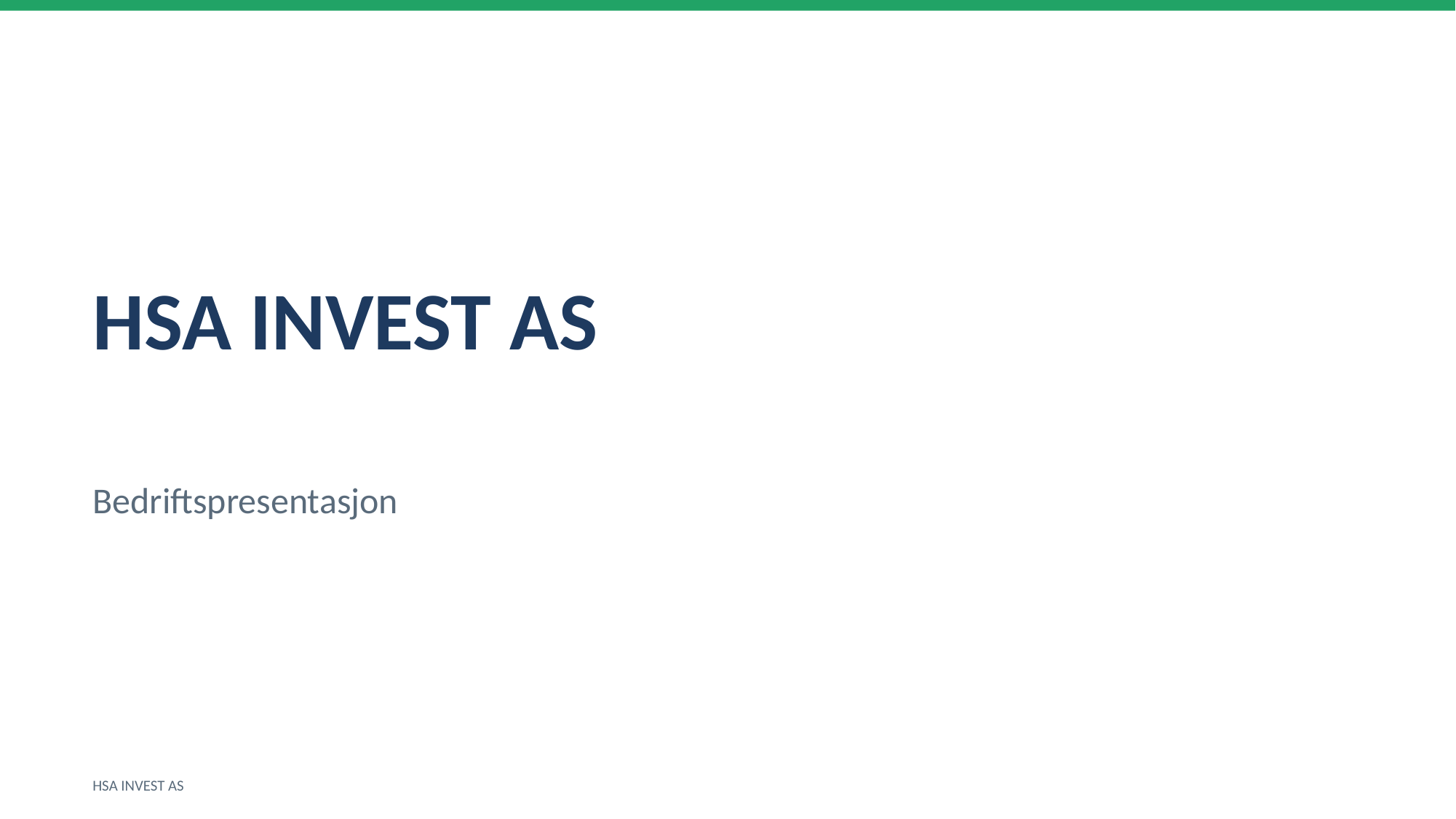

HSA INVEST AS
Bedriftspresentasjon
HSA INVEST AS